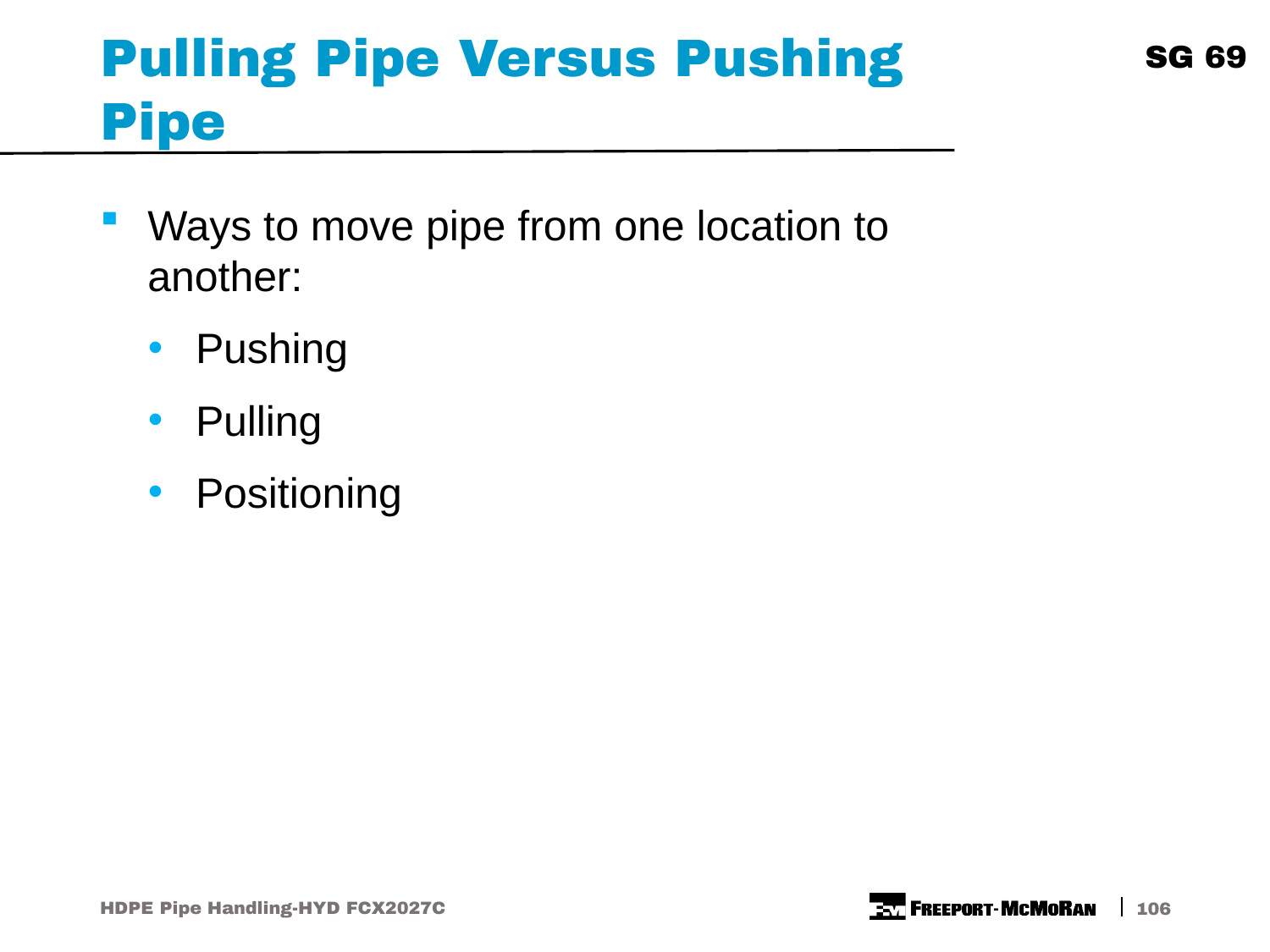

SG 69
Pulling Pipe Versus Pushing Pipe
Ways to move pipe from one location to another:
Pushing
Pulling
Positioning

HDPE Pipe Handling-HYD FCX2027C
	106